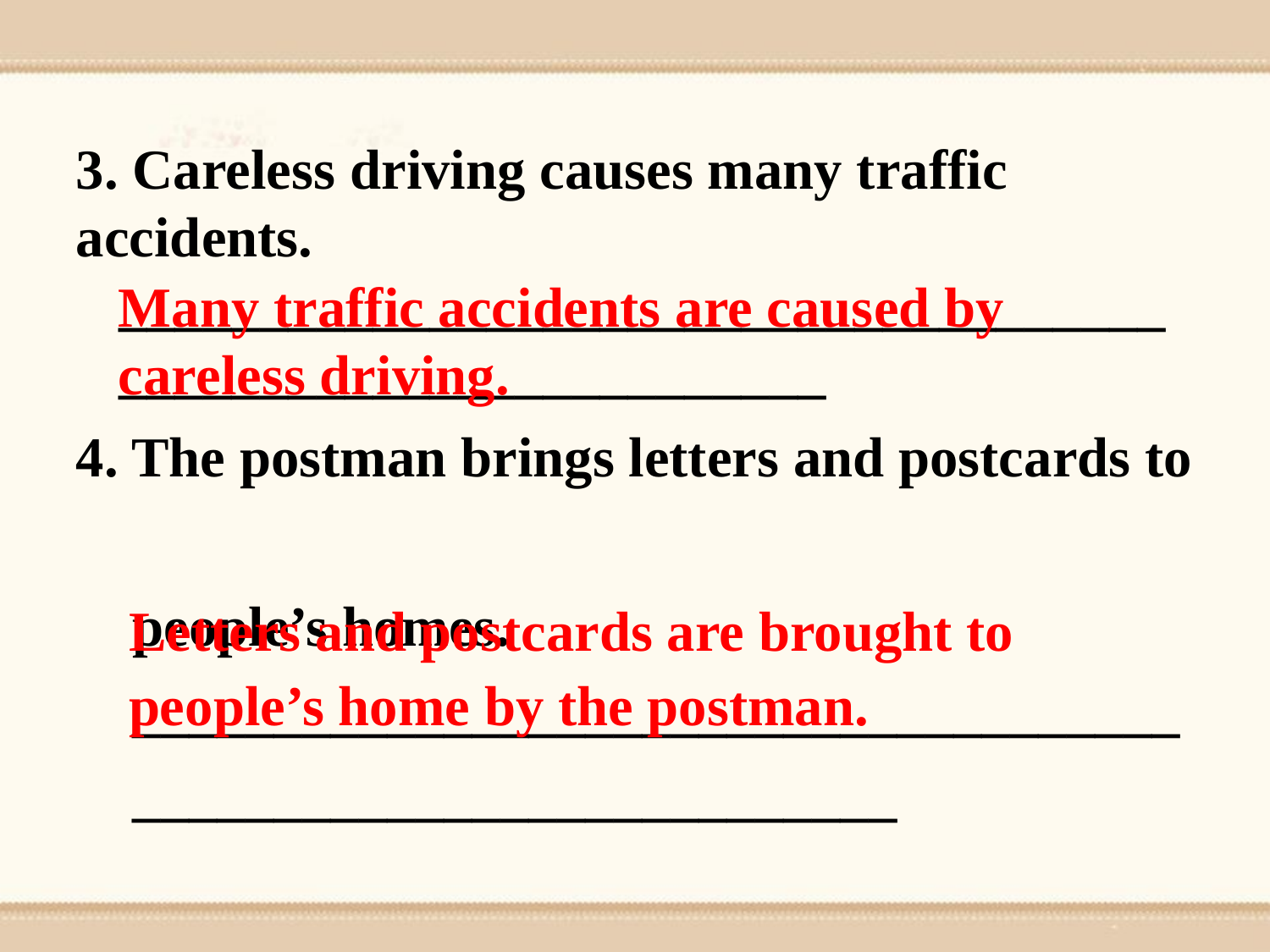

3. Careless driving causes many traffic accidents.
   _____________________________________
   _________________________
4. The postman brings letters and postcards to
    people’s homes.
    _____________________________________
    ___________________________
Many traffic accidents are caused by careless driving.
Letters and postcards are brought to people’s home by the postman.